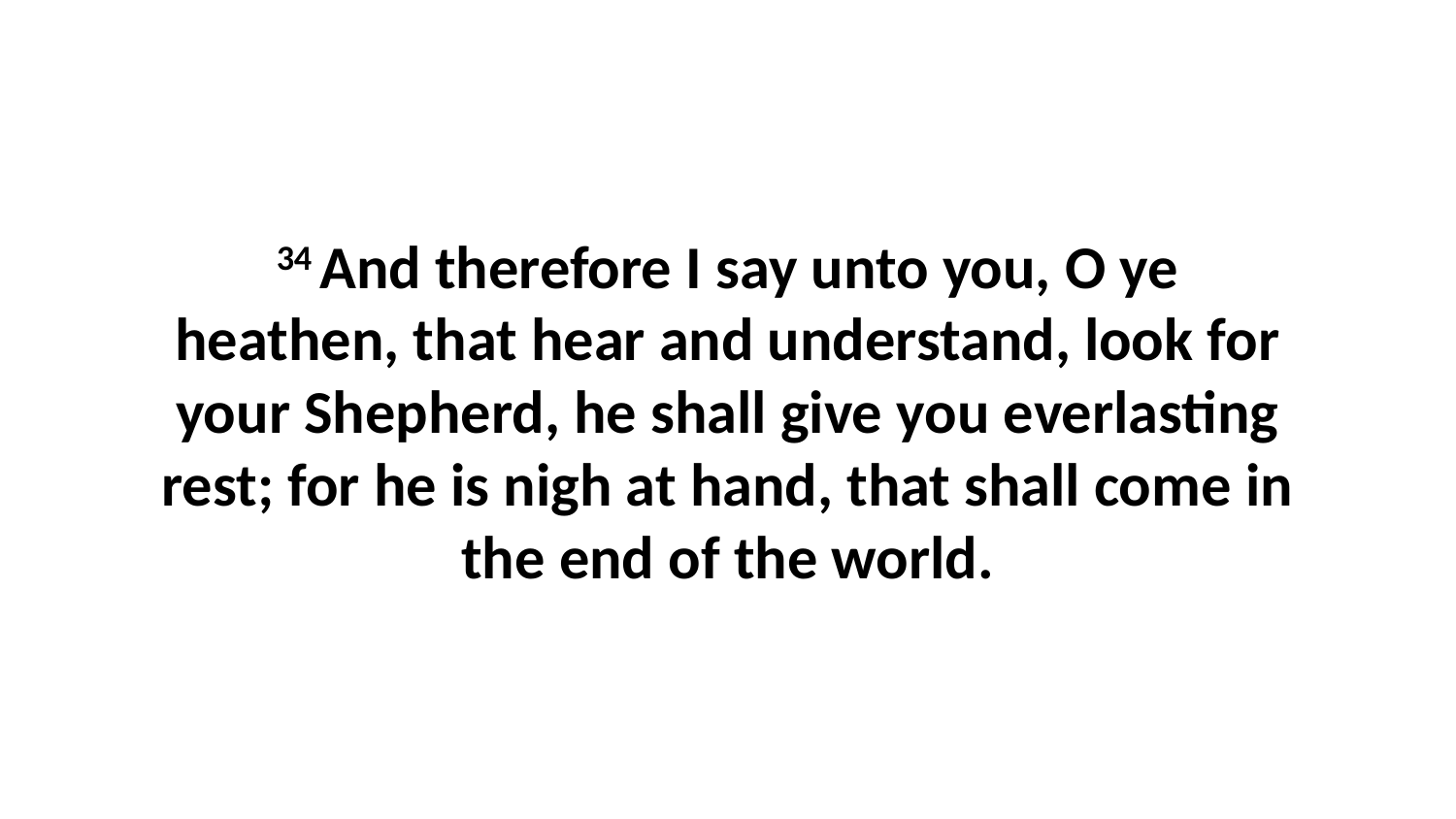

34 And therefore I say unto you, O ye heathen, that hear and understand, look for your Shepherd, he shall give you everlasting rest; for he is nigh at hand, that shall come in the end of the world.